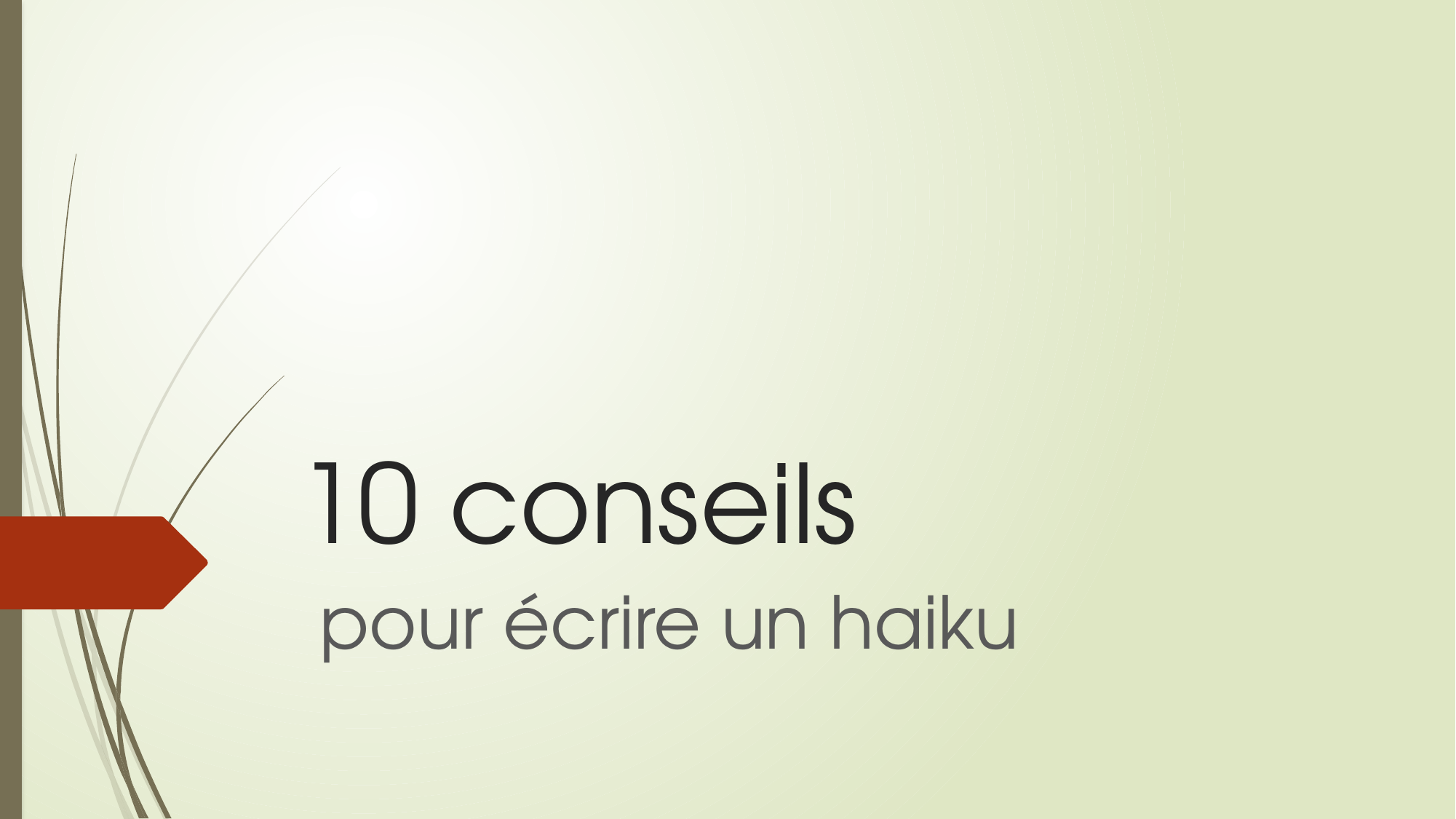

# 10 conseils
pour écrire un haiku